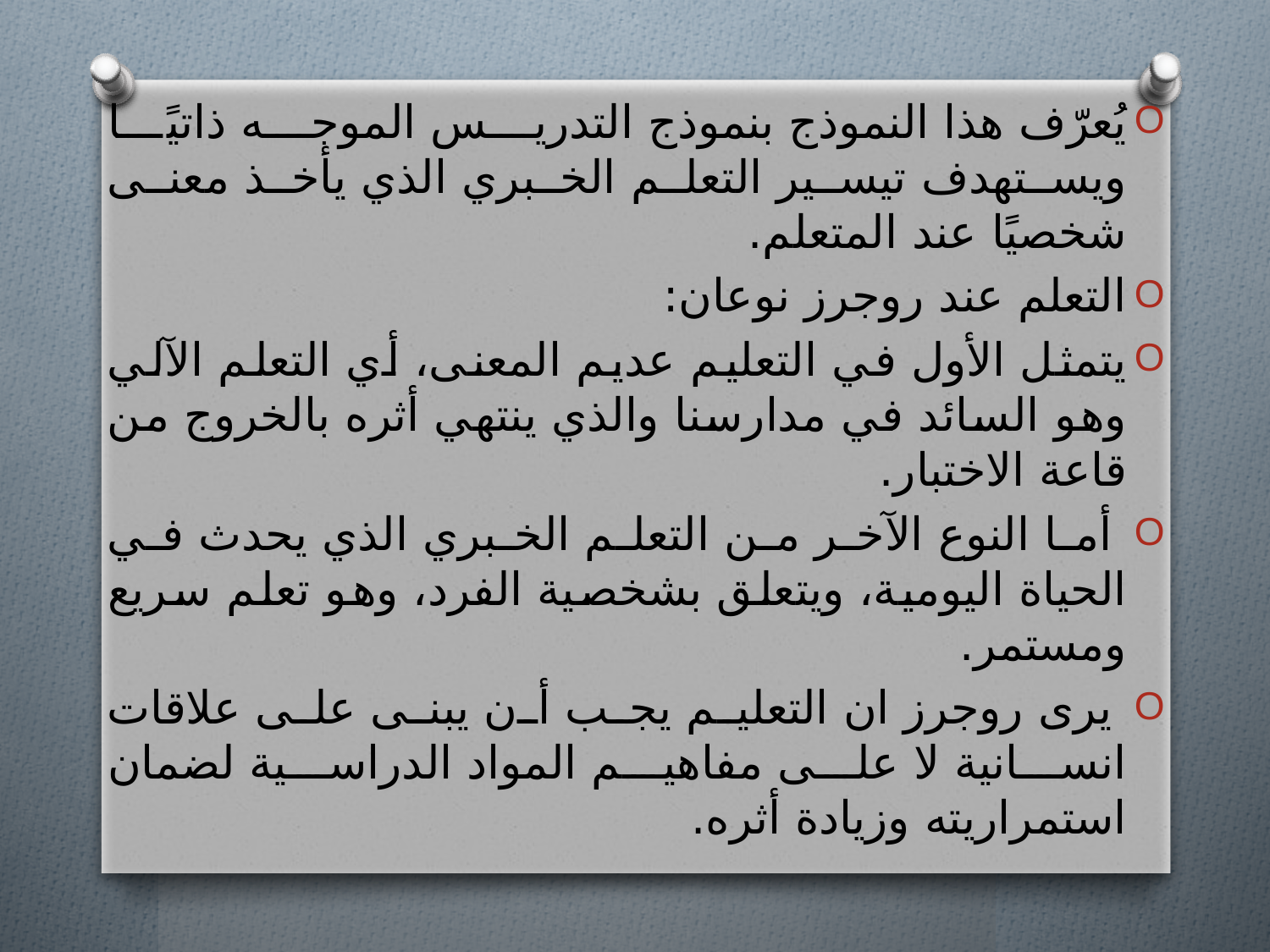

يُعرّف هذا النموذج بنموذج التدريس الموجه ذاتيًا ويستهدف تيسير التعلم الخبري الذي يأخذ معنى شخصيًا عند المتعلم.
التعلم عند روجرز نوعان:
يتمثل الأول في التعليم عديم المعنى، أي التعلم الآلي وهو السائد في مدارسنا والذي ينتهي أثره بالخروج من قاعة الاختبار.
 أما النوع الآخر من التعلم الخبري الذي يحدث في الحياة اليومية، ويتعلق بشخصية الفرد، وهو تعلم سريع ومستمر.
 يرى روجرز ان التعليم يجب أن يبنى على علاقات انسانية لا على مفاهيم المواد الدراسية لضمان استمراريته وزيادة أثره.